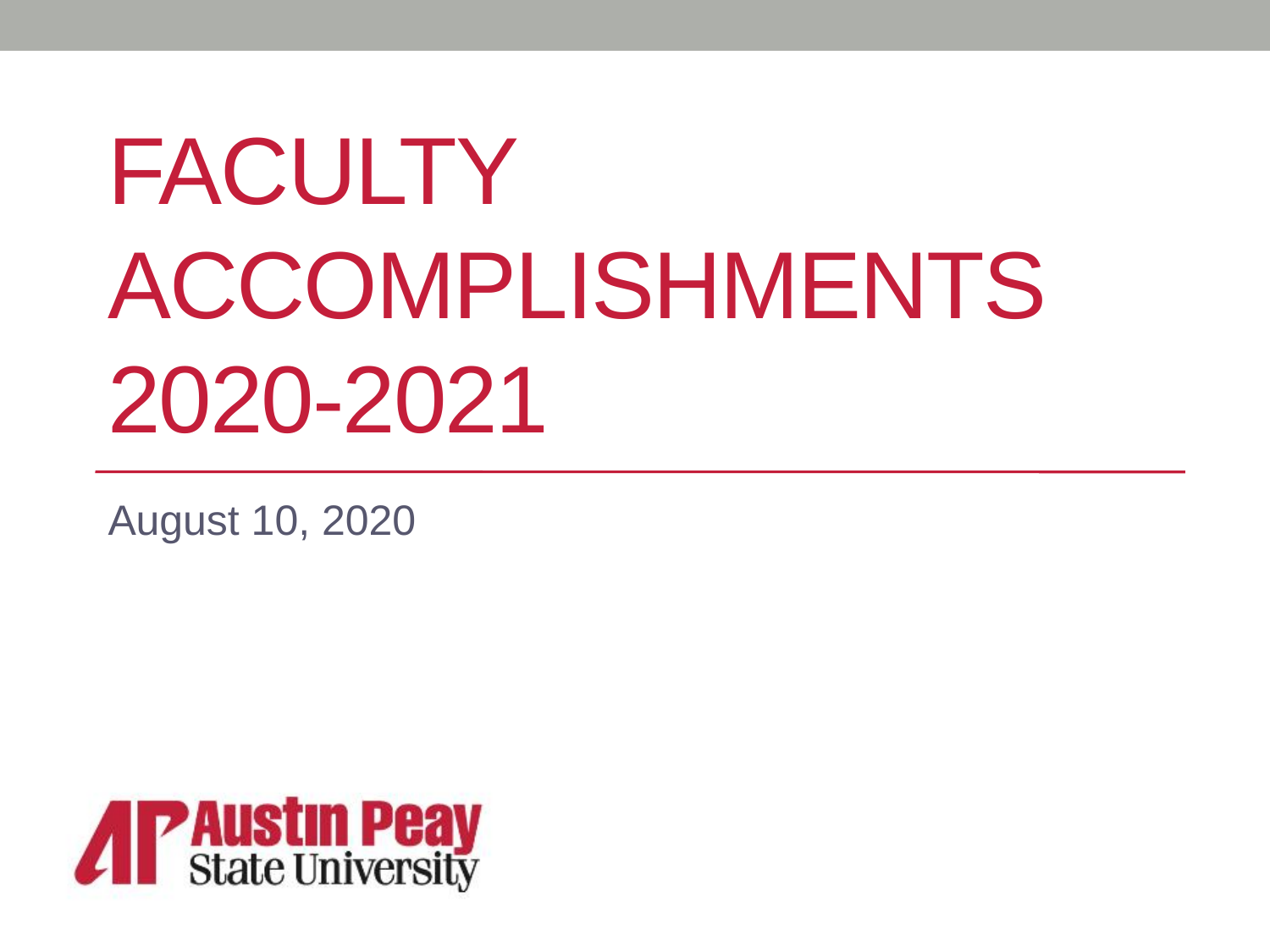

# Faculty Accomplishments 2020-2021
August 10, 2020